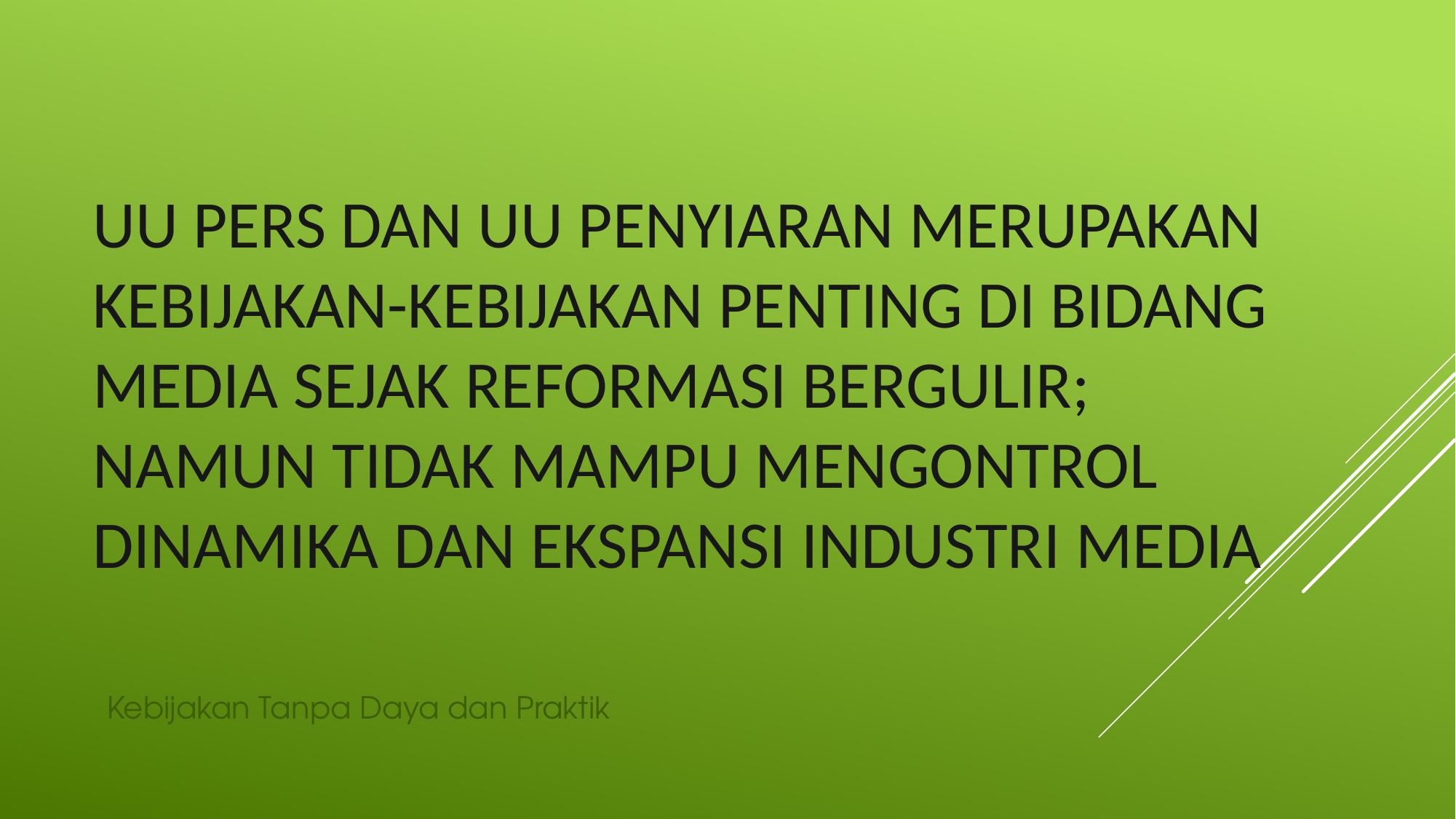

# UU Pers dan UU Penyiaran merupakan kebijakan-kebijakan penting di bidang media sejak reformasi bergulir; namun tidak mampu mengontrol dinamika dan ekspansi industri media
Kebijakan Tanpa Daya dan Praktik